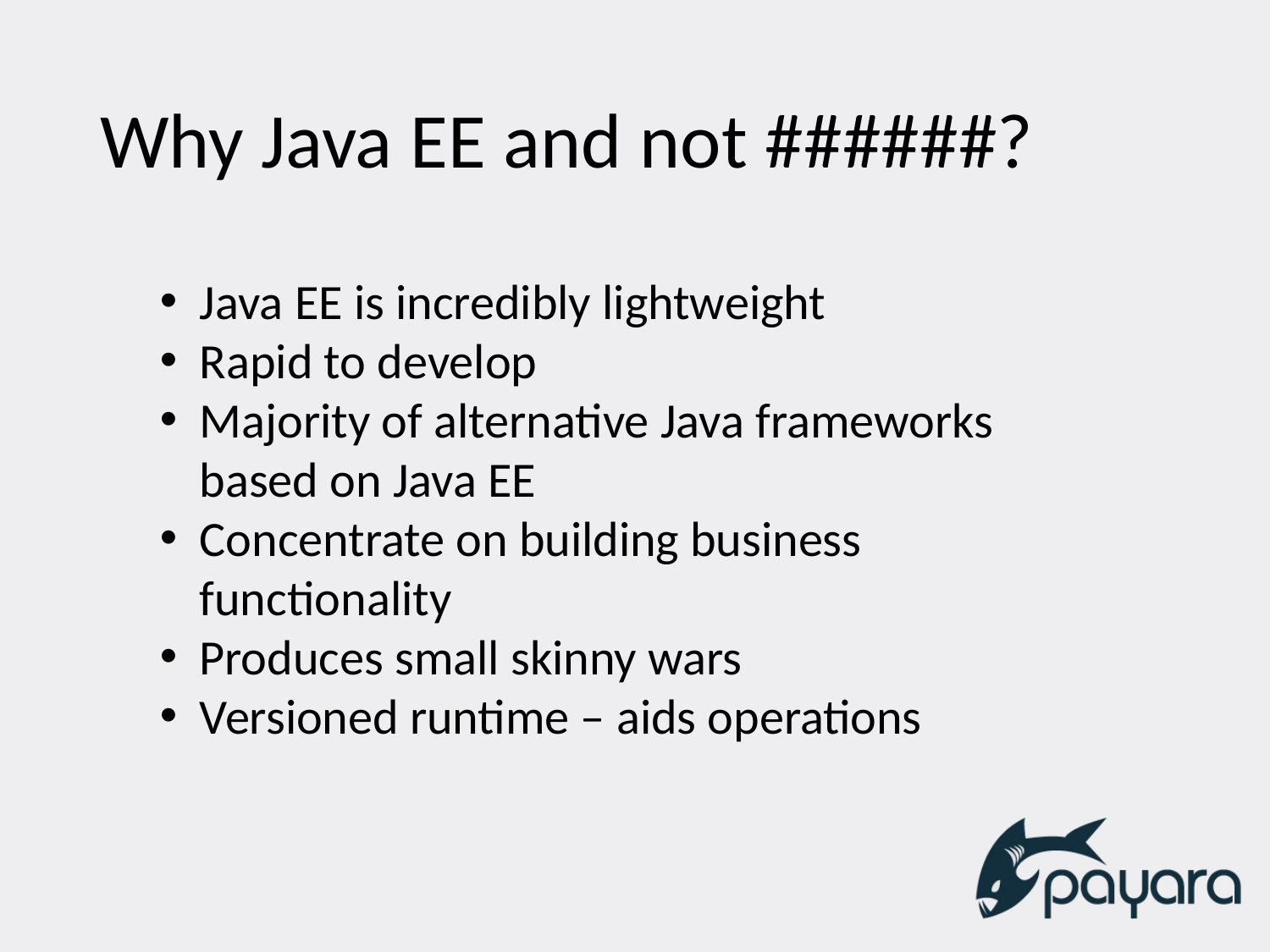

# Why Java EE and not ######?
Java EE is incredibly lightweight
Rapid to develop
Majority of alternative Java frameworks based on Java EE
Concentrate on building business functionality
Produces small skinny wars
Versioned runtime – aids operations